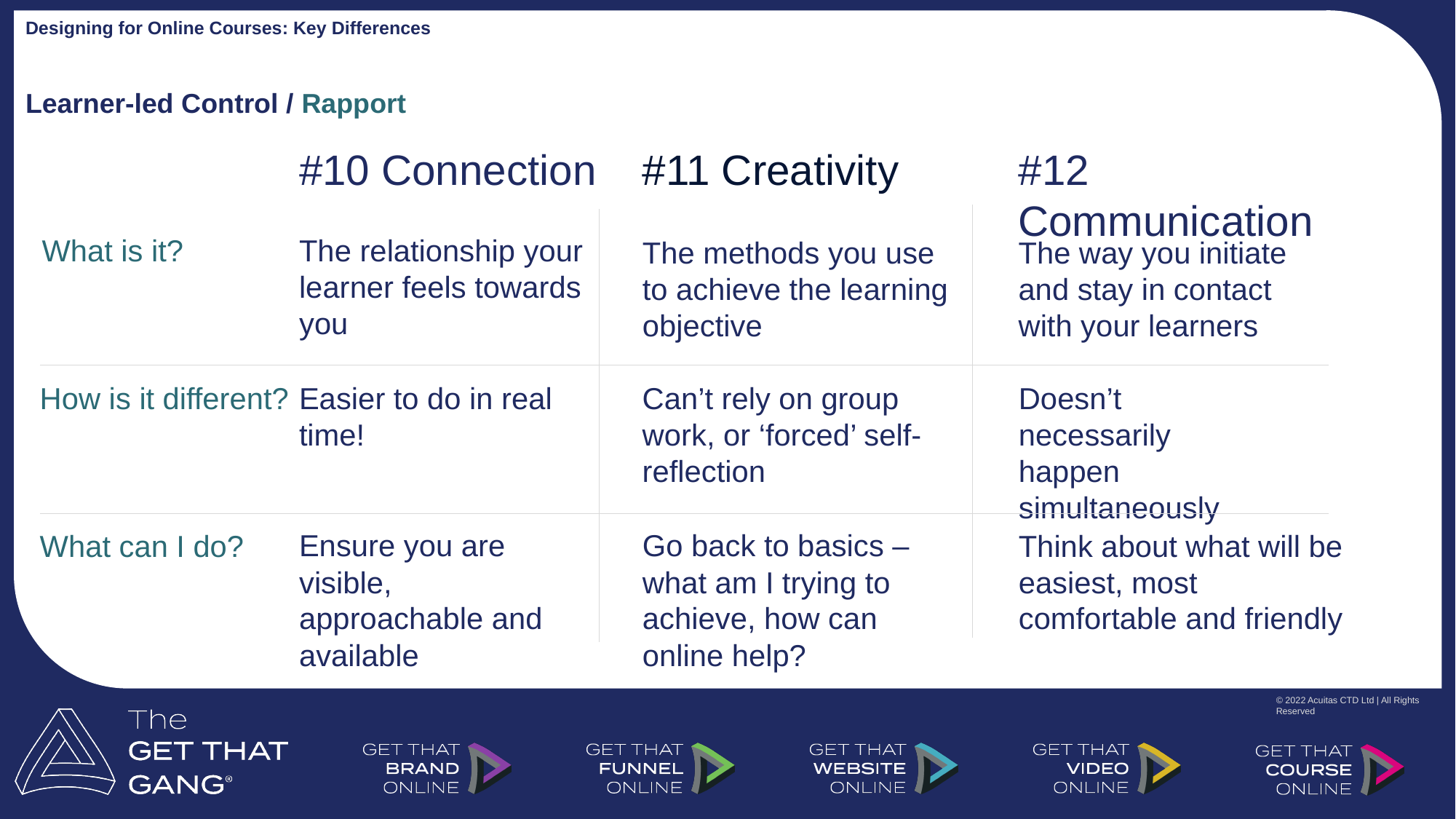

Designing for Online Courses: Key Differences
Learner-led Control / Rapport
#10 Connection
#11 Creativity
#12 Communication
What is it?
The relationship your learner feels towards you
The way you initiate and stay in contact with your learners
The methods you use to achieve the learning objective
How is it different?
Easier to do in real time!
Can’t rely on group work, or ‘forced’ self-reflection
Doesn’t necessarily happen simultaneously
What can I do?
Ensure you are visible, approachable and available
Go back to basics – what am I trying to achieve, how can online help?
Think about what will be easiest, most comfortable and friendly
© 2022 Acuitas CTD Ltd | All Rights Reserved